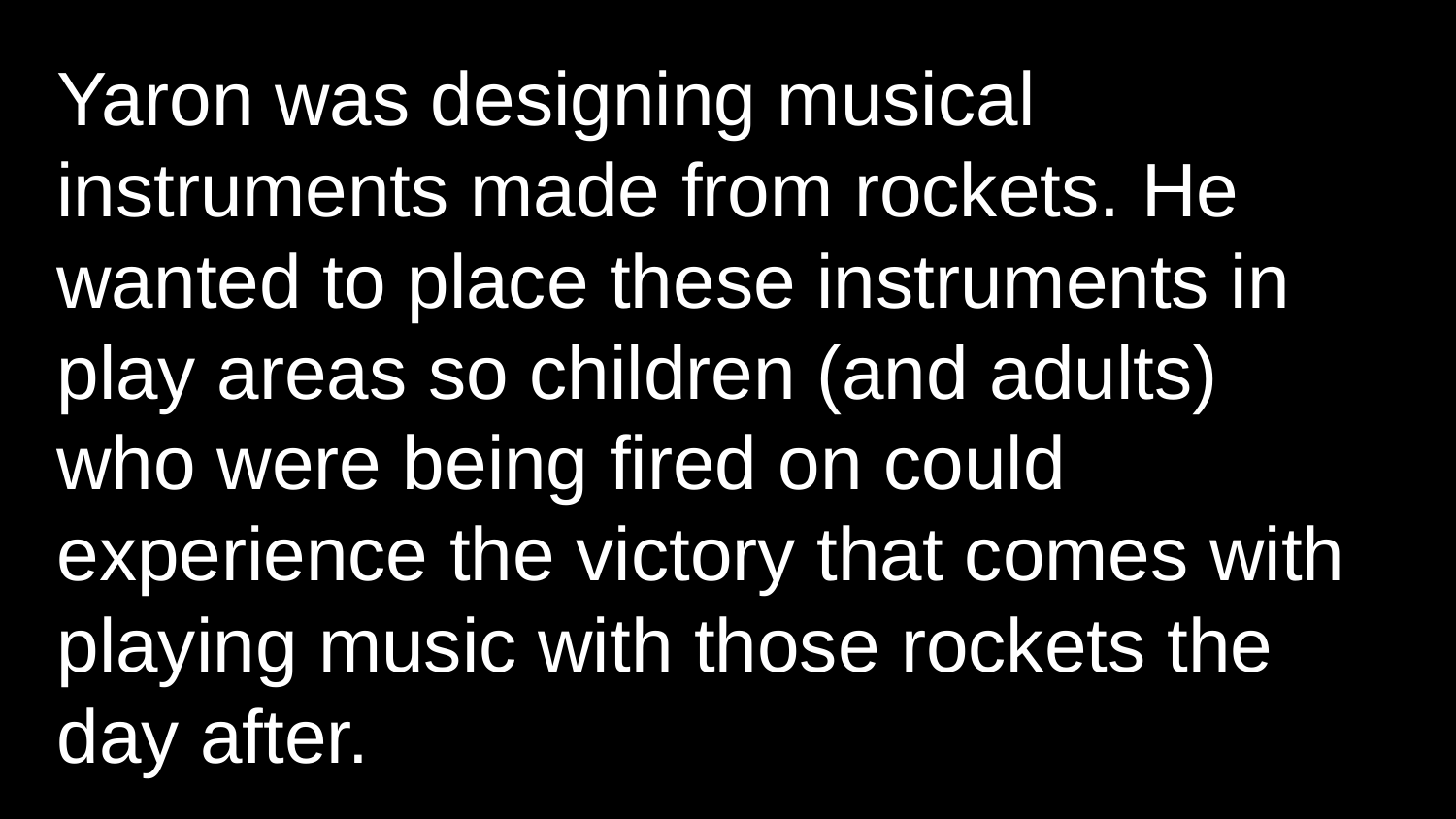

Yaron was designing musical instruments made from rockets. He wanted to place these instruments in play areas so children (and adults) who were being fired on could experience the victory that comes with playing music with those rockets the day after.